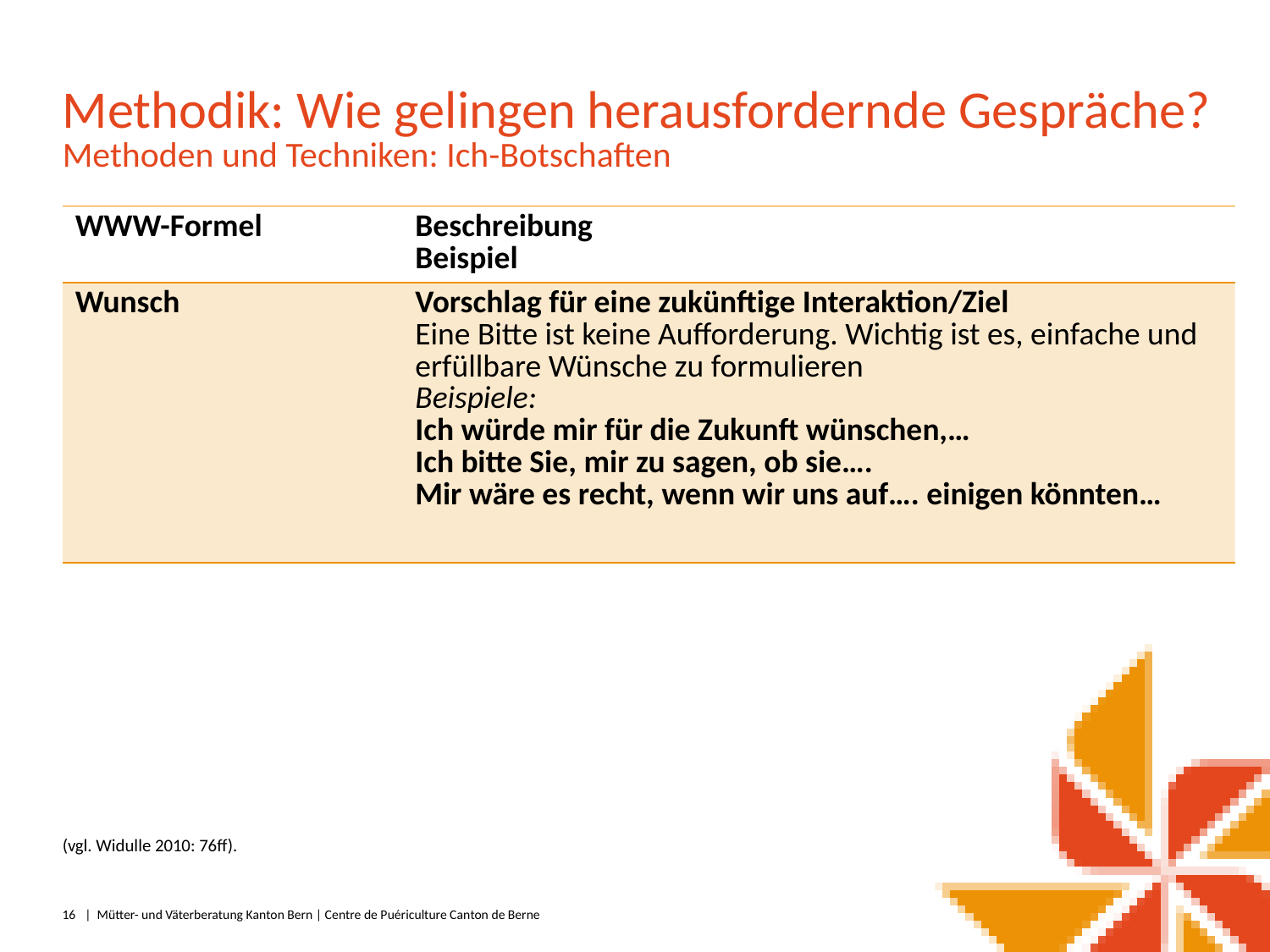

# Methodik: Wie gelingen herausfordernde Gespräche?
Methoden und Techniken: Ich-Botschaften
| WWW-Formel | Beschreibung Beispiel |
| --- | --- |
| Wunsch | Vorschlag für eine zukünftige Interaktion/Ziel Eine Bitte ist keine Aufforderung. Wichtig ist es, einfache und erfüllbare Wünsche zu formulieren Beispiele: Ich würde mir für die Zukunft wünschen,… Ich bitte Sie, mir zu sagen, ob sie…. Mir wäre es recht, wenn wir uns auf…. einigen könnten… |

(vgl. Widulle 2010: 76ff).

16
|  Mütter- und Väterberatung Kanton Bern | Centre de Puériculture Canton de Berne